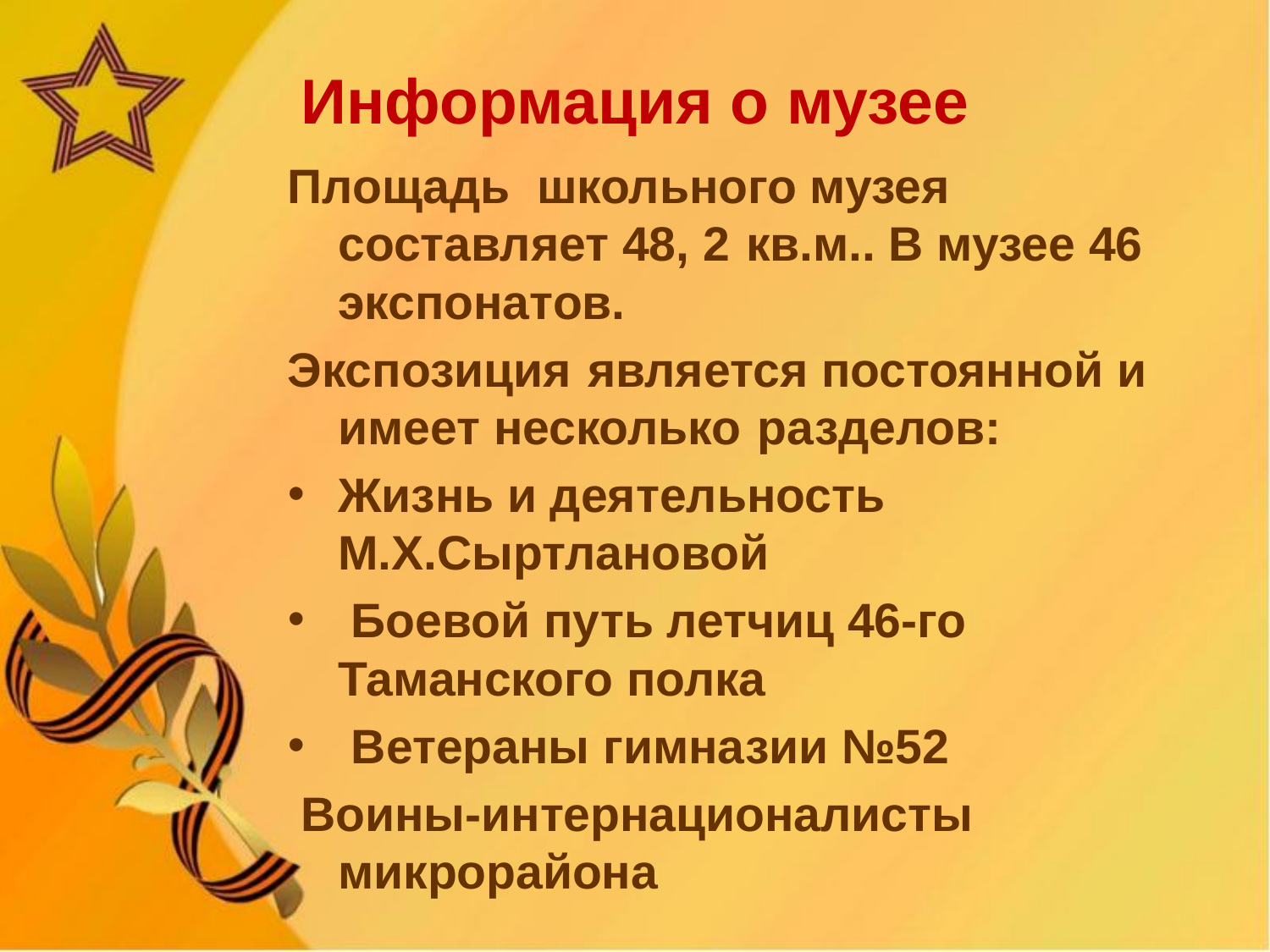

# Информация о музее
Площадь  школьного музея составляет 48, 2 кв.м.. В музее 46 экспонатов.
Экспозиция является постоянной и имеет несколько разделов:
Жизнь и деятельность М.Х.Сыртлановой
 Боевой путь летчиц 46-го Таманского полка
 Ветераны гимназии №52
 Воины-интернационалисты микрорайона